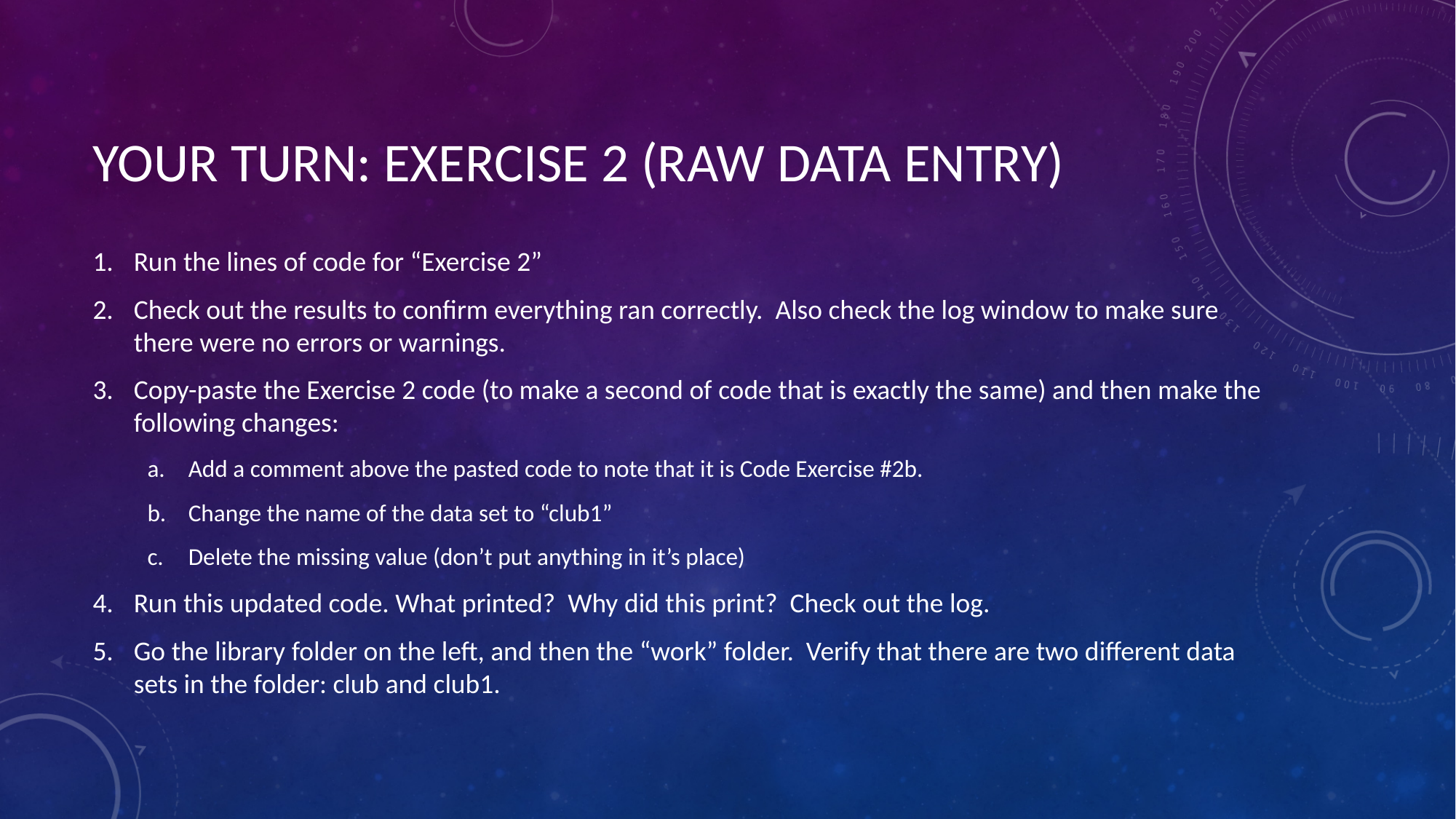

# Your Turn: EXERCISE 2 (raw data entry)
Run the lines of code for “Exercise 2”
Check out the results to confirm everything ran correctly.  Also check the log window to make sure there were no errors or warnings.
Copy-paste the Exercise 2 code (to make a second of code that is exactly the same) and then make the following changes:
Add a comment above the pasted code to note that it is Code Exercise #2b.
Change the name of the data set to “club1”
Delete the missing value (don’t put anything in it’s place)
Run this updated code. What printed?  Why did this print?  Check out the log.
Go the library folder on the left, and then the “work” folder.  Verify that there are two different data sets in the folder: club and club1.